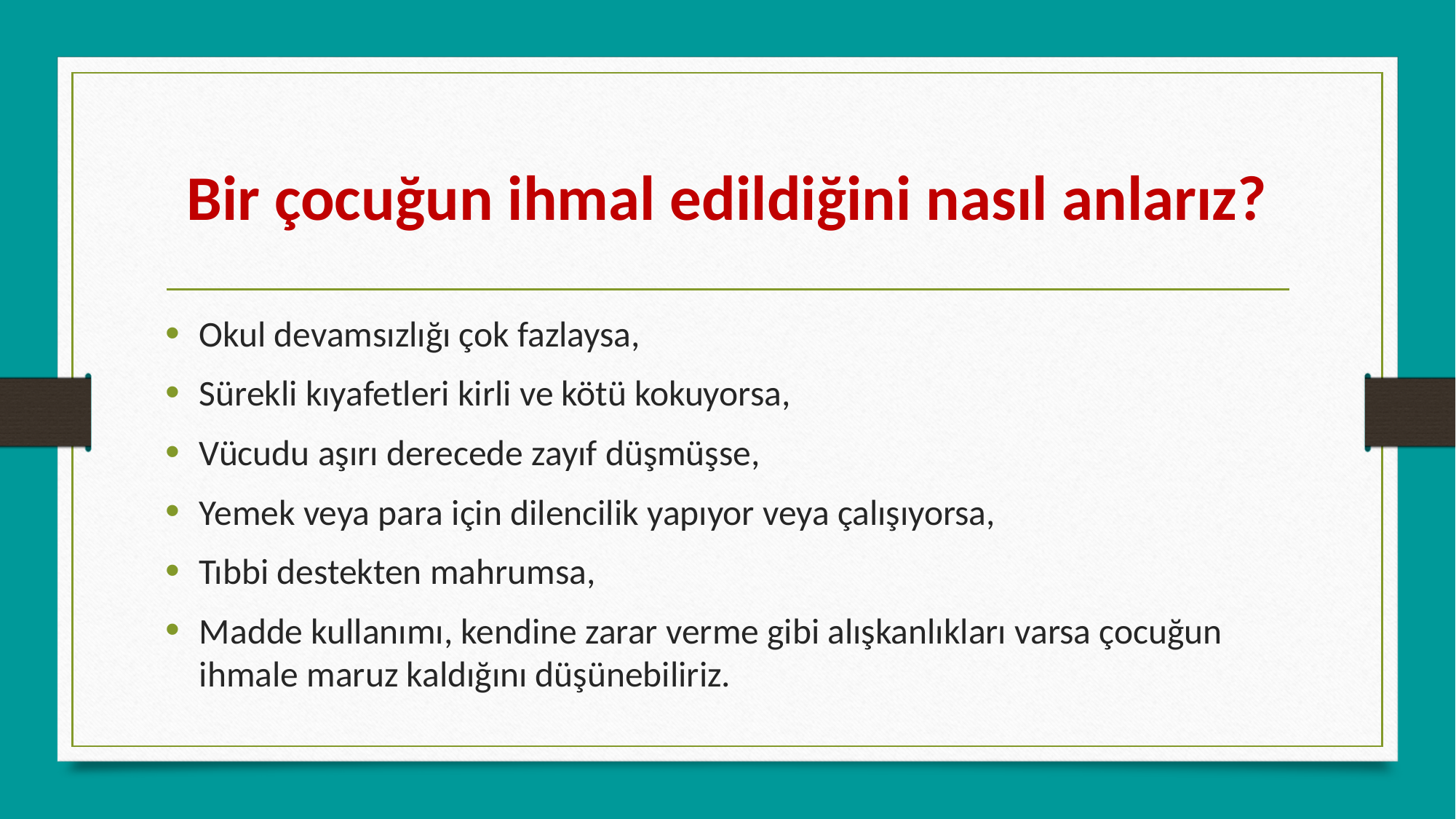

# Bir çocuğun ihmal edildiğini nasıl anlarız?
Okul devamsızlığı çok fazlaysa,
Sürekli kıyafetleri kirli ve kötü kokuyorsa,
Vücudu aşırı derecede zayıf düşmüşse,
Yemek veya para için dilencilik yapıyor veya çalışıyorsa,
Tıbbi destekten mahrumsa,
Madde kullanımı, kendine zarar verme gibi alışkanlıkları varsa çocuğun ihmale maruz kaldığını düşünebiliriz.